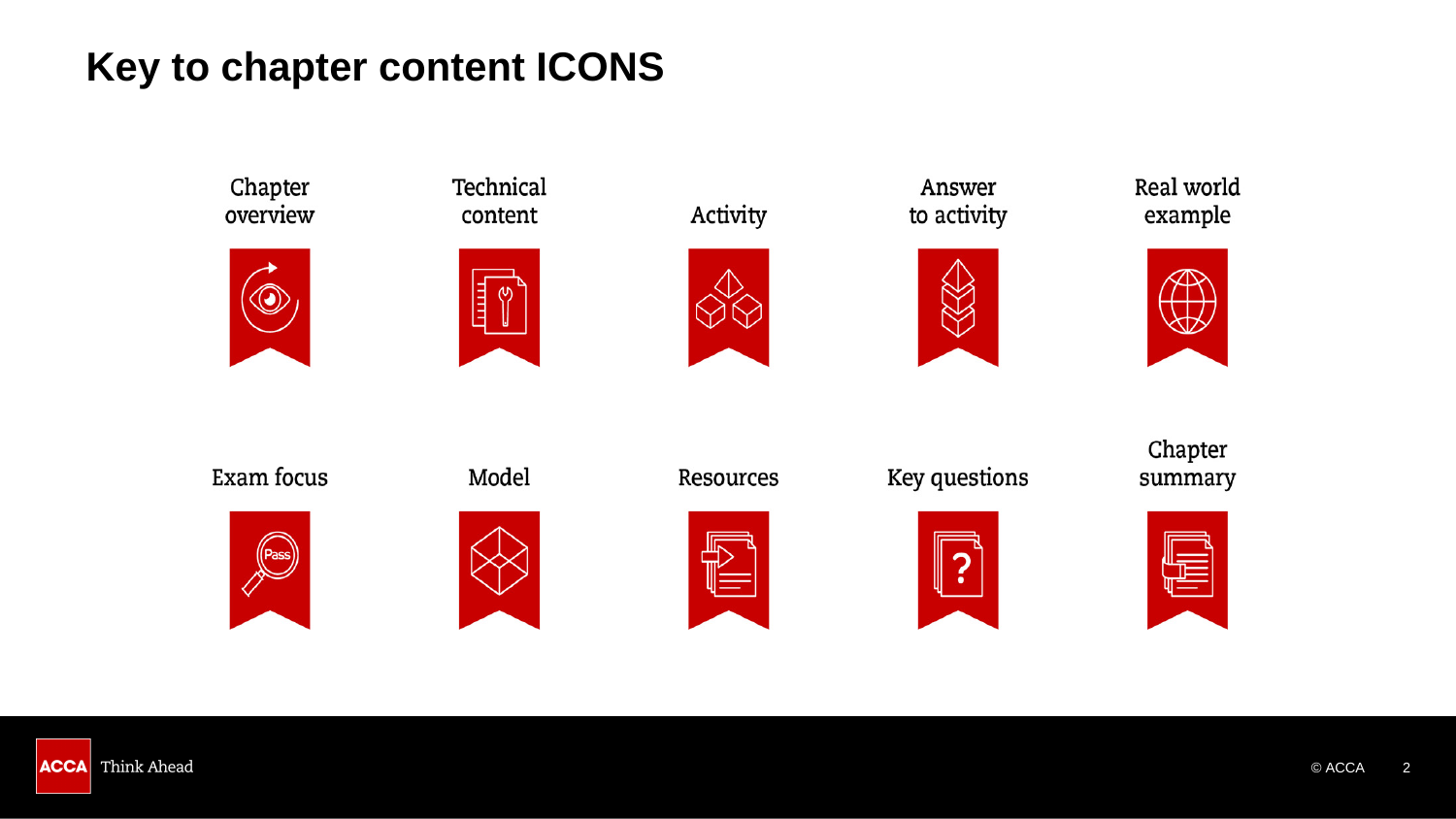

# Key to chapter content ICONS
2